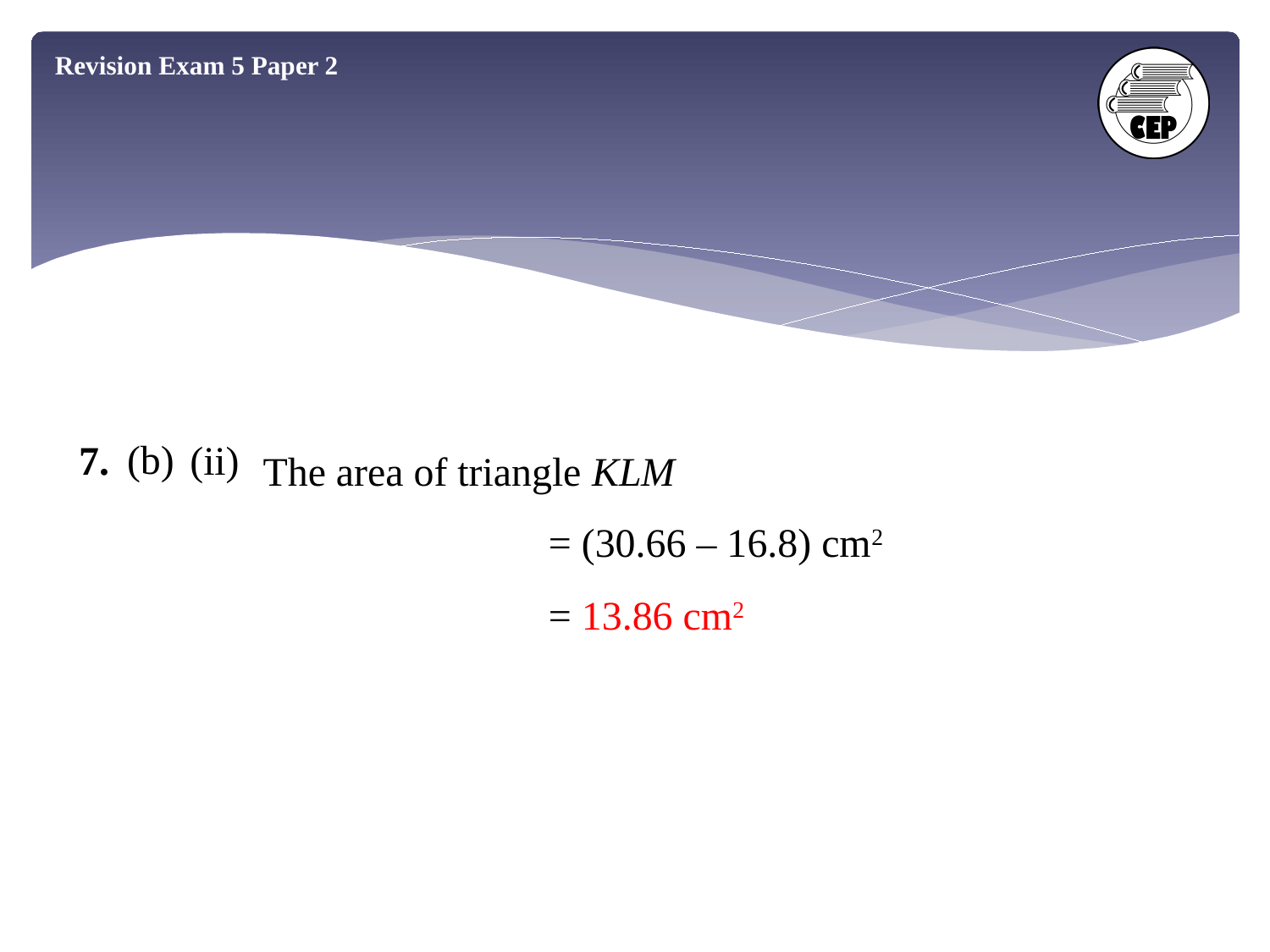

Revision Exam 5 Paper 2
The area of triangle KLM
(b)
7.
(ii)
 = (30.66 – 16.8) cm2
 = 13.86 cm2